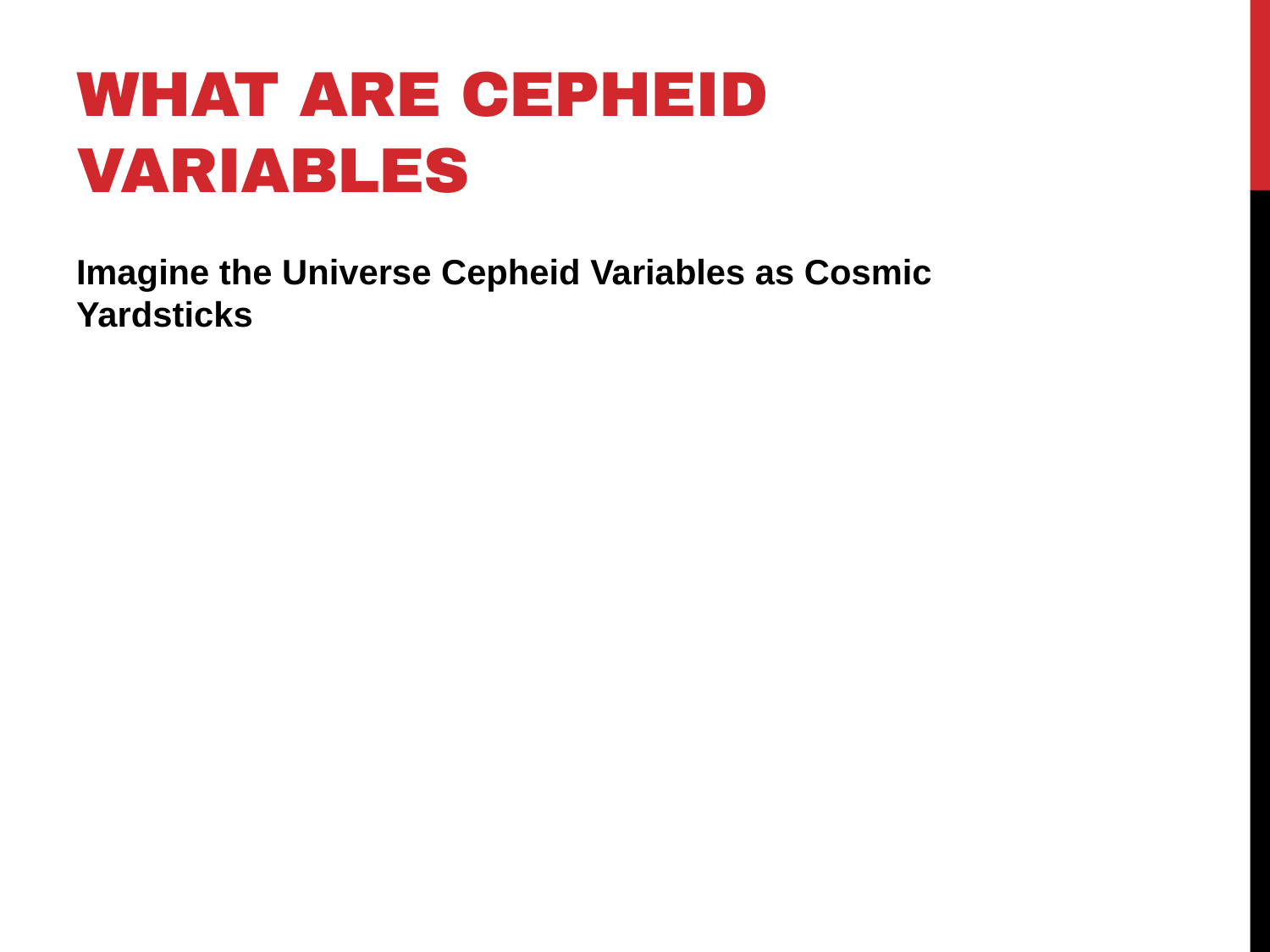

# What are cepheid variables
Imagine the Universe Cepheid Variables as Cosmic Yardsticks